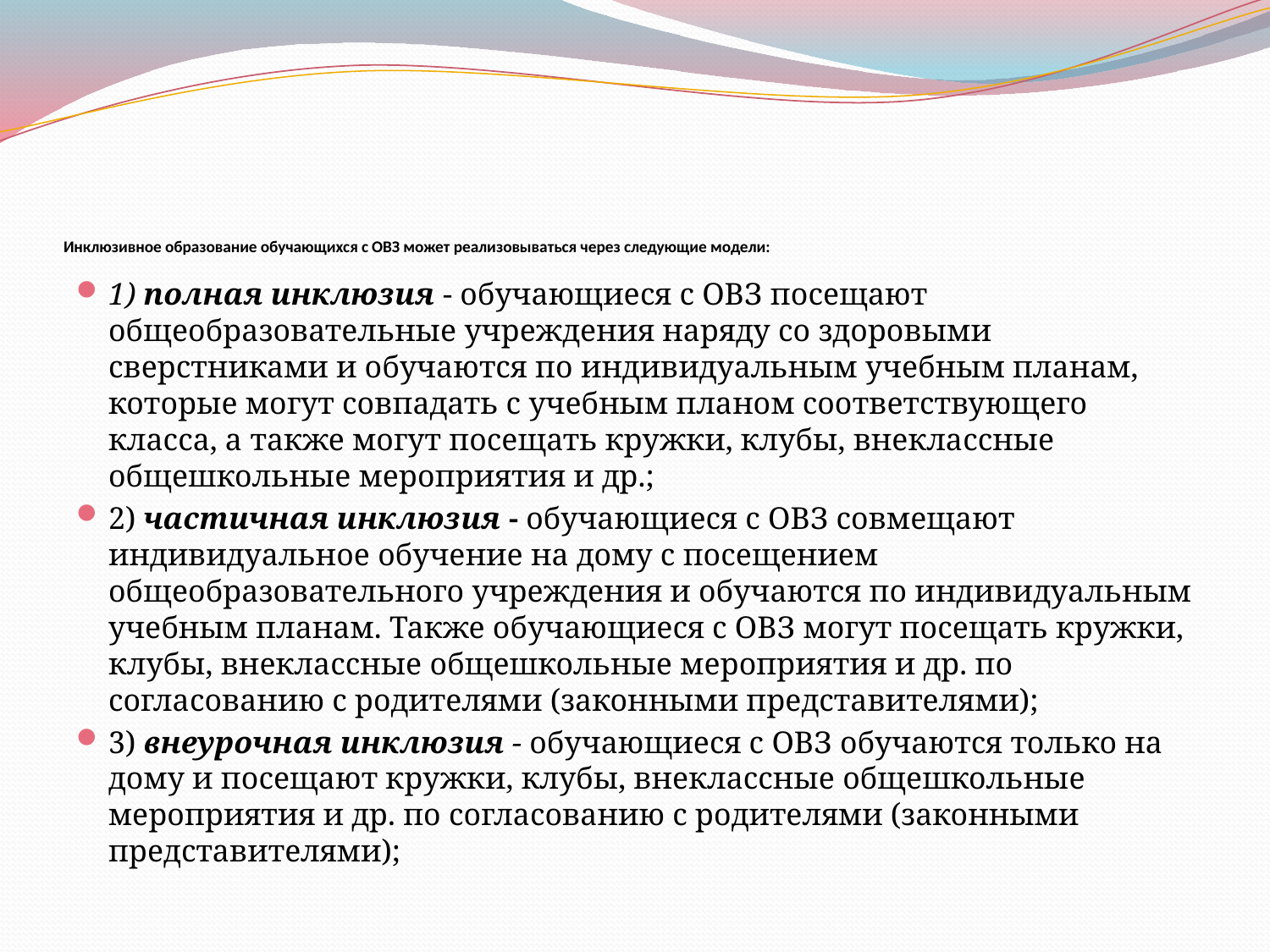

# Инклюзивное образование обучающихся с ОВЗ может реализовываться через следующие модели:
1) полная инклюзия - обучающиеся с ОВЗ посещают общеобразовательные учреждения наряду со здоровыми сверстниками и обучаются по индивидуальным учебным планам, которые могут совпадать с учебным планом соответствующего класса, а также могут посещать кружки, клубы, внеклассные общешкольные мероприятия и др.;
2) частичная инклюзия - обучающиеся с ОВЗ совмещают индивидуальное обучение на дому с посещением общеобразовательного учреждения и обучаются по индивидуальным учебным планам. Также обучающиеся с ОВЗ могут посещать кружки, клубы, внеклассные общешкольные мероприятия и др. по согласованию с родителями (законными представителями);
3) внеурочная инклюзия - обучающиеся с ОВЗ обучаются только на дому и посещают кружки, клубы, внеклассные общешкольные мероприятия и др. по согласованию с родителями (законными представителями);